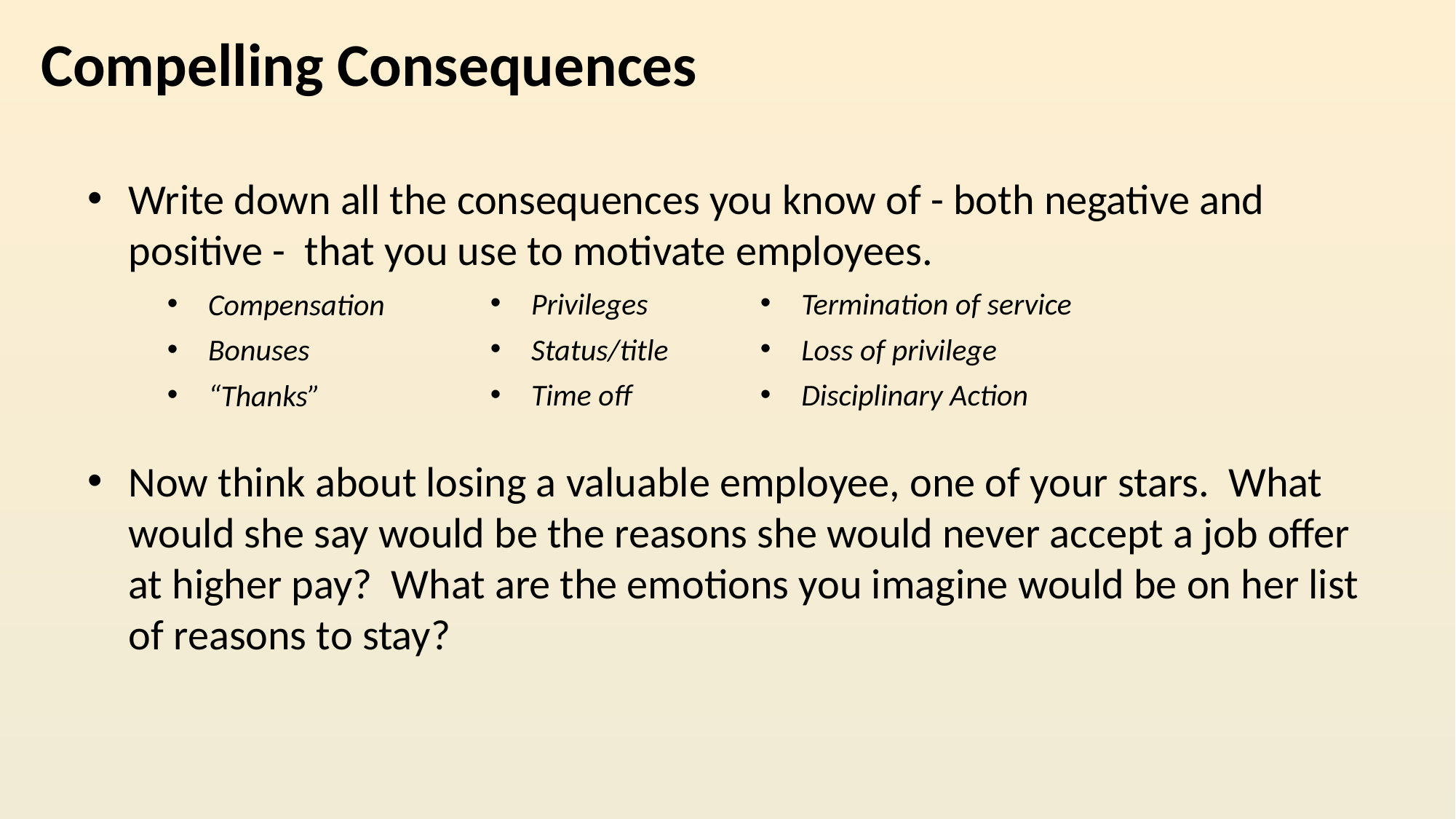

Compelling Consequences
Write down all the consequences you know of - both negative and positive -  that you use to motivate employees.
Termination of service
Loss of privilege
Disciplinary Action
Privileges
Status/title
Time off
Compensation
Bonuses
“Thanks”
Now think about losing a valuable employee, one of your stars.  What would she say would be the reasons she would never accept a job offer at higher pay?  What are the emotions you imagine would be on her list of reasons to stay?